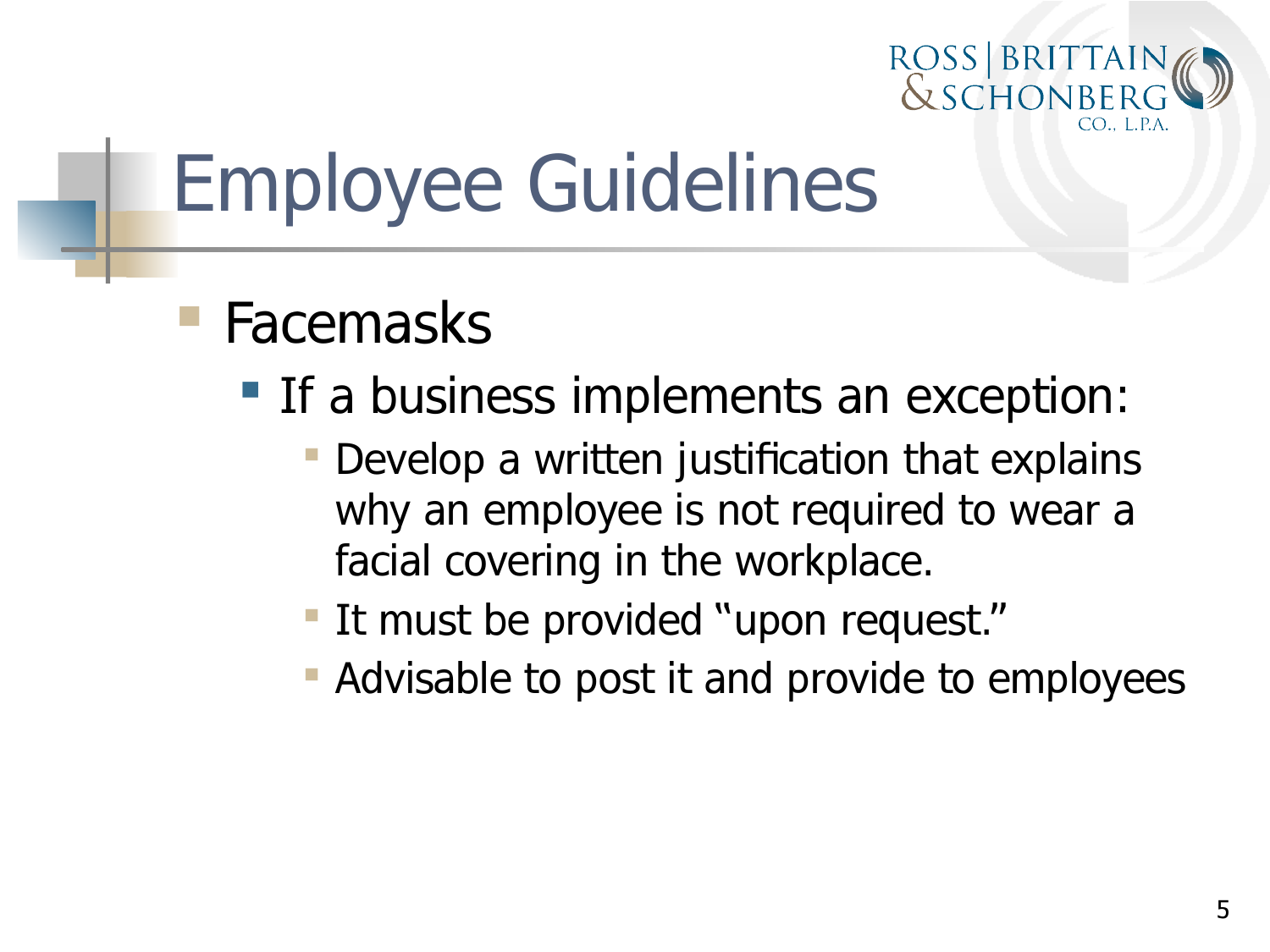

# Employee Guidelines
Facemasks
If a business implements an exception:
Develop a written justification that explains why an employee is not required to wear a facial covering in the workplace.
It must be provided “upon request.”
Advisable to post it and provide to employees

5